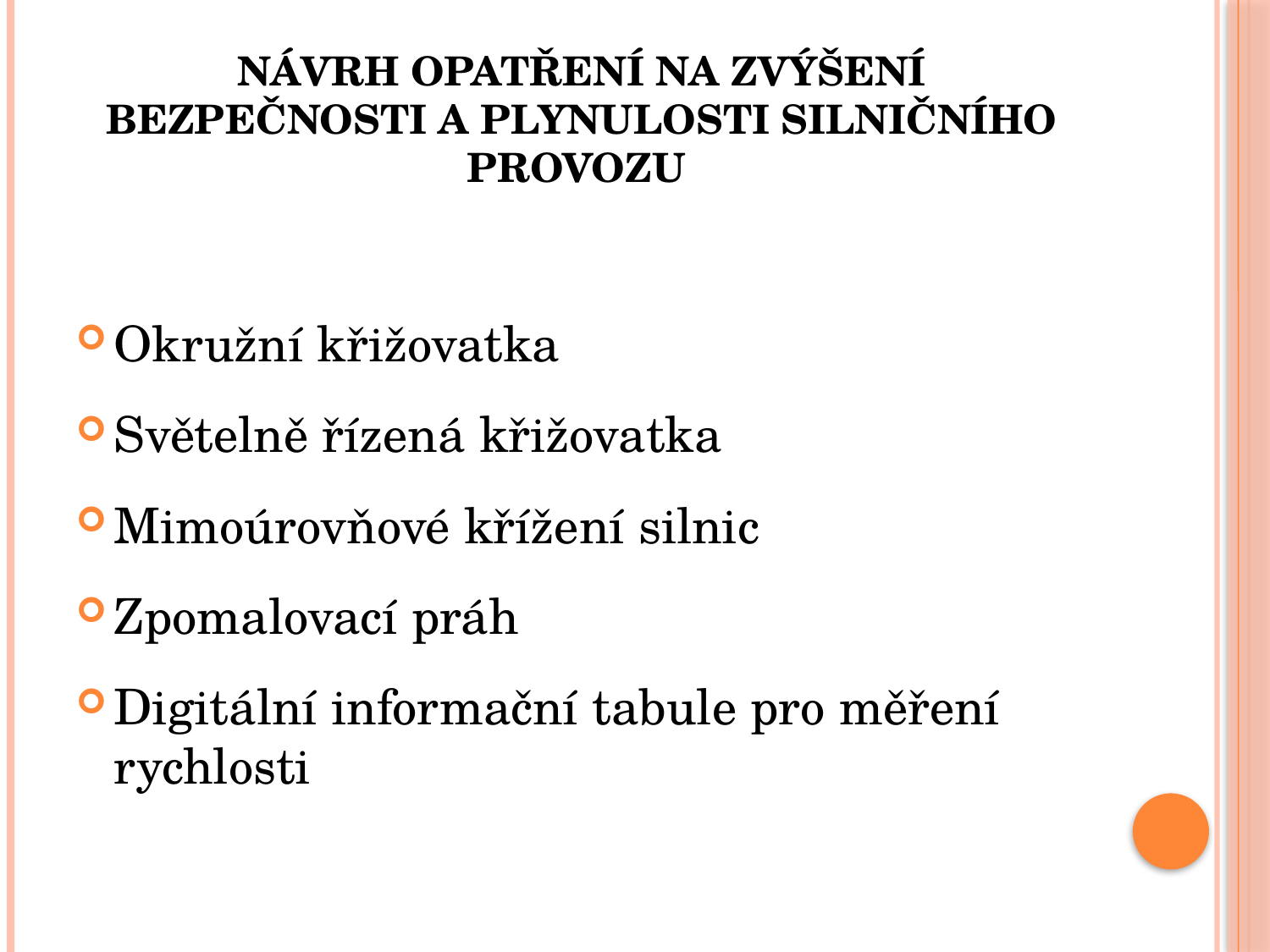

# Návrh opatření na zvýšení bezpečnosti a plynulosti silničního provozu
Okružní křižovatka
Světelně řízená křižovatka
Mimoúrovňové křížení silnic
Zpomalovací práh
Digitální informační tabule pro měření rychlosti